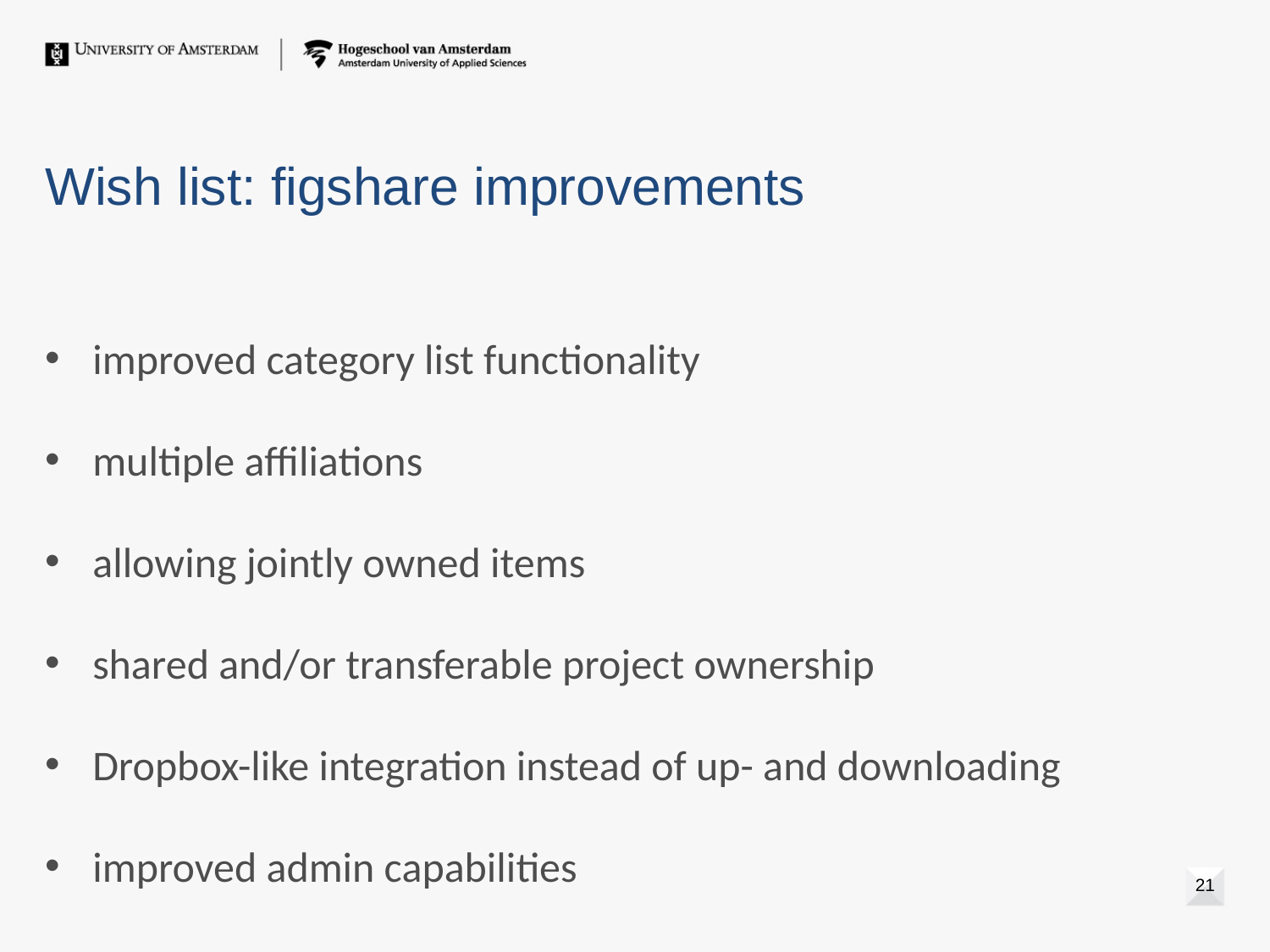

# Wish list: figshare improvements
improved category list functionality
multiple affiliations
allowing jointly owned items
shared and/or transferable project ownership
Dropbox-like integration instead of up- and downloading
improved admin capabilities
21